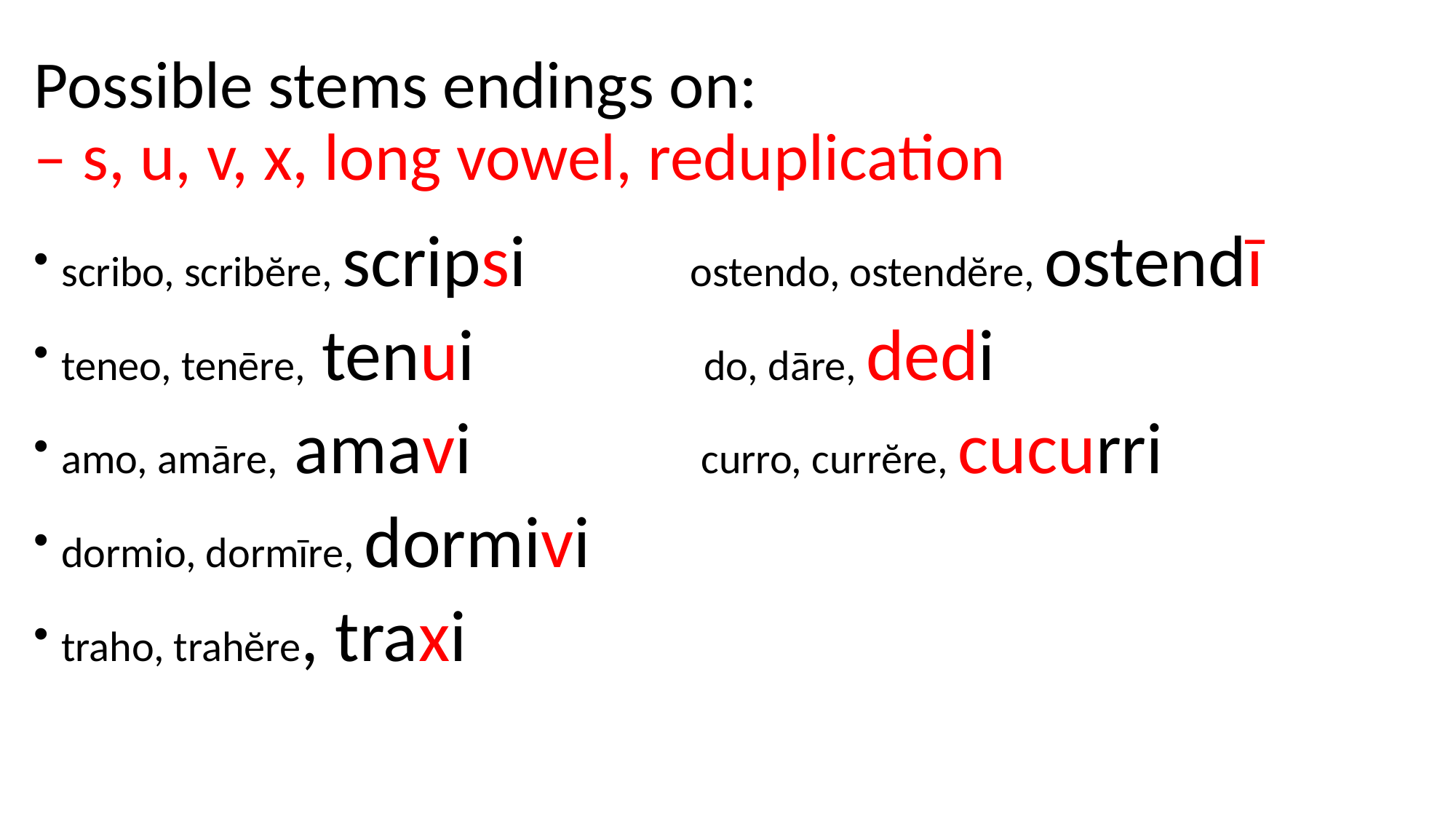

# Possible stems endings on: – s, u, v, x, long vowel, reduplication
scribo, scribĕre, scripsi          ostendo, ostendĕre, ostendī
teneo, tenēre, tenui              do, dāre, dedi
amo, amāre, amavi              curro, currĕre, cucurri
dormio, dormīre, dormivi
traho, trahĕre, traxi